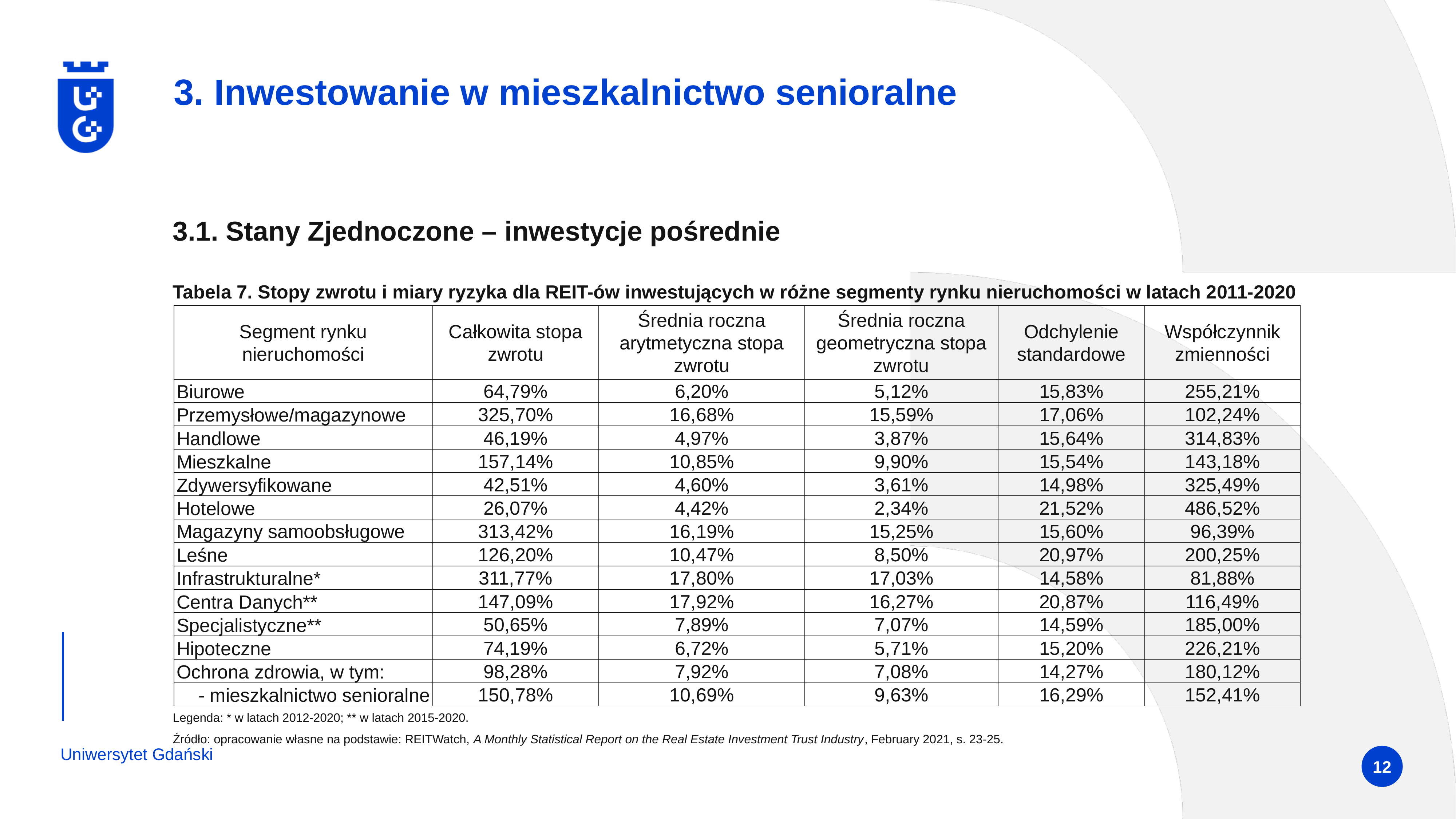

# 3. Inwestowanie w mieszkalnictwo senioralne
3.1. Stany Zjednoczone – inwestycje pośrednie

Tabela 7. Stopy zwrotu i miary ryzyka dla REIT-ów inwestujących w różne segmenty rynku nieruchomości w latach 2011-2020
| Segment rynku nieruchomości | Całkowita stopa zwrotu | Średnia roczna arytmetyczna stopa zwrotu | Średnia roczna geometryczna stopa zwrotu | Odchylenie standardowe | Współczynnik zmienności |
| --- | --- | --- | --- | --- | --- |
| Biurowe | 64,79% | 6,20% | 5,12% | 15,83% | 255,21% |
| Przemysłowe/magazynowe | 325,70% | 16,68% | 15,59% | 17,06% | 102,24% |
| Handlowe | 46,19% | 4,97% | 3,87% | 15,64% | 314,83% |
| Mieszkalne | 157,14% | 10,85% | 9,90% | 15,54% | 143,18% |
| Zdywersyfikowane | 42,51% | 4,60% | 3,61% | 14,98% | 325,49% |
| Hotelowe | 26,07% | 4,42% | 2,34% | 21,52% | 486,52% |
| Magazyny samoobsługowe | 313,42% | 16,19% | 15,25% | 15,60% | 96,39% |
| Leśne | 126,20% | 10,47% | 8,50% | 20,97% | 200,25% |
| Infrastrukturalne\* | 311,77% | 17,80% | 17,03% | 14,58% | 81,88% |
| Centra Danych\*\* | 147,09% | 17,92% | 16,27% | 20,87% | 116,49% |
| Specjalistyczne\*\* | 50,65% | 7,89% | 7,07% | 14,59% | 185,00% |
| Hipoteczne | 74,19% | 6,72% | 5,71% | 15,20% | 226,21% |
| Ochrona zdrowia, w tym: | 98,28% | 7,92% | 7,08% | 14,27% | 180,12% |
| - mieszkalnictwo senioralne | 150,78% | 10,69% | 9,63% | 16,29% | 152,41% |
Legenda: * w latach 2012-2020; ** w latach 2015-2020.
Źródło: opracowanie własne na podstawie: REITWatch, A Monthly Statistical Report on the Real Estate Investment Trust Industry, February 2021, s. 23-25.